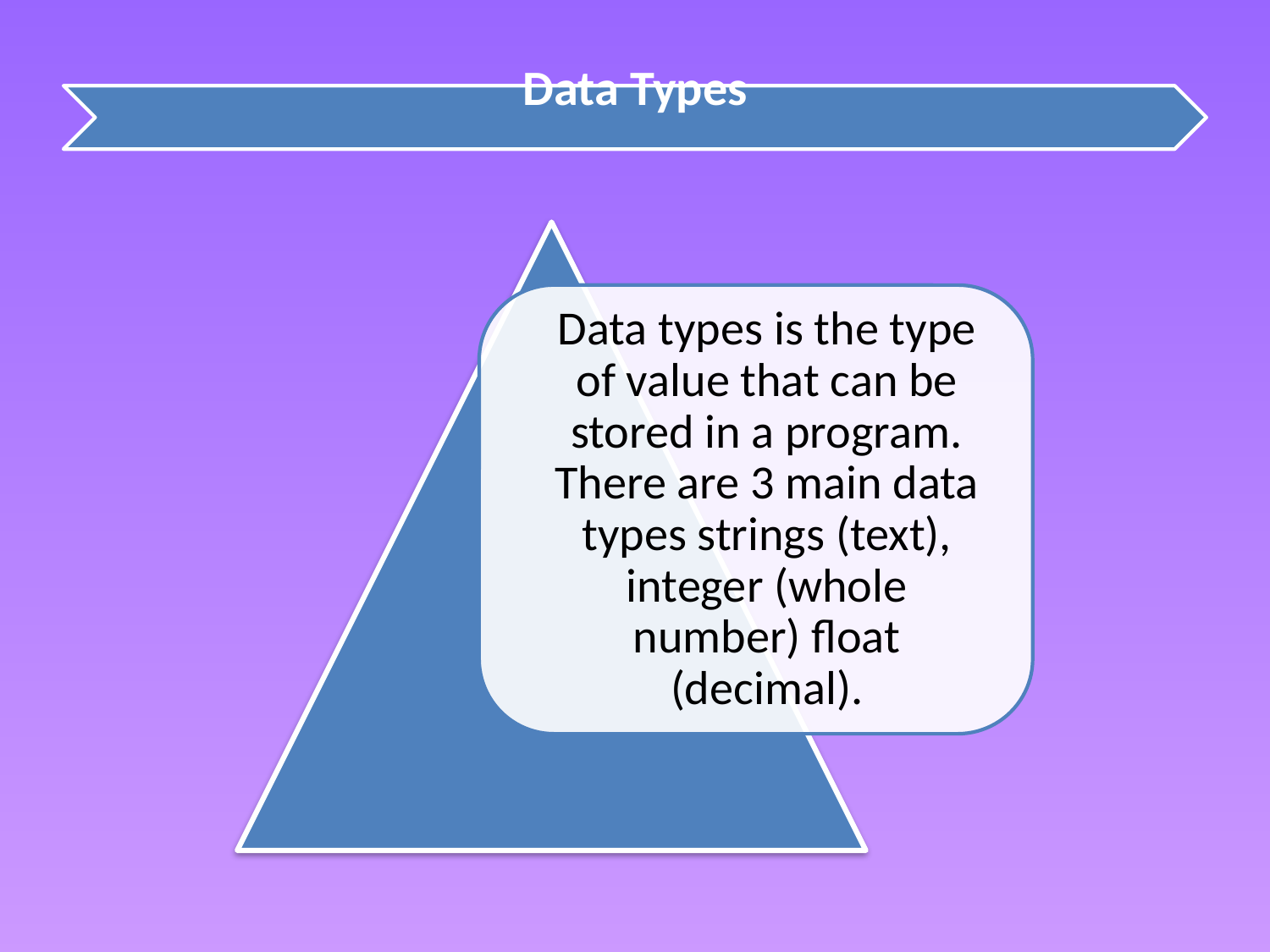

Data Types
Data types is the type of value that can be stored in a program. There are 3 main data types strings (text), integer (whole number) float (decimal).